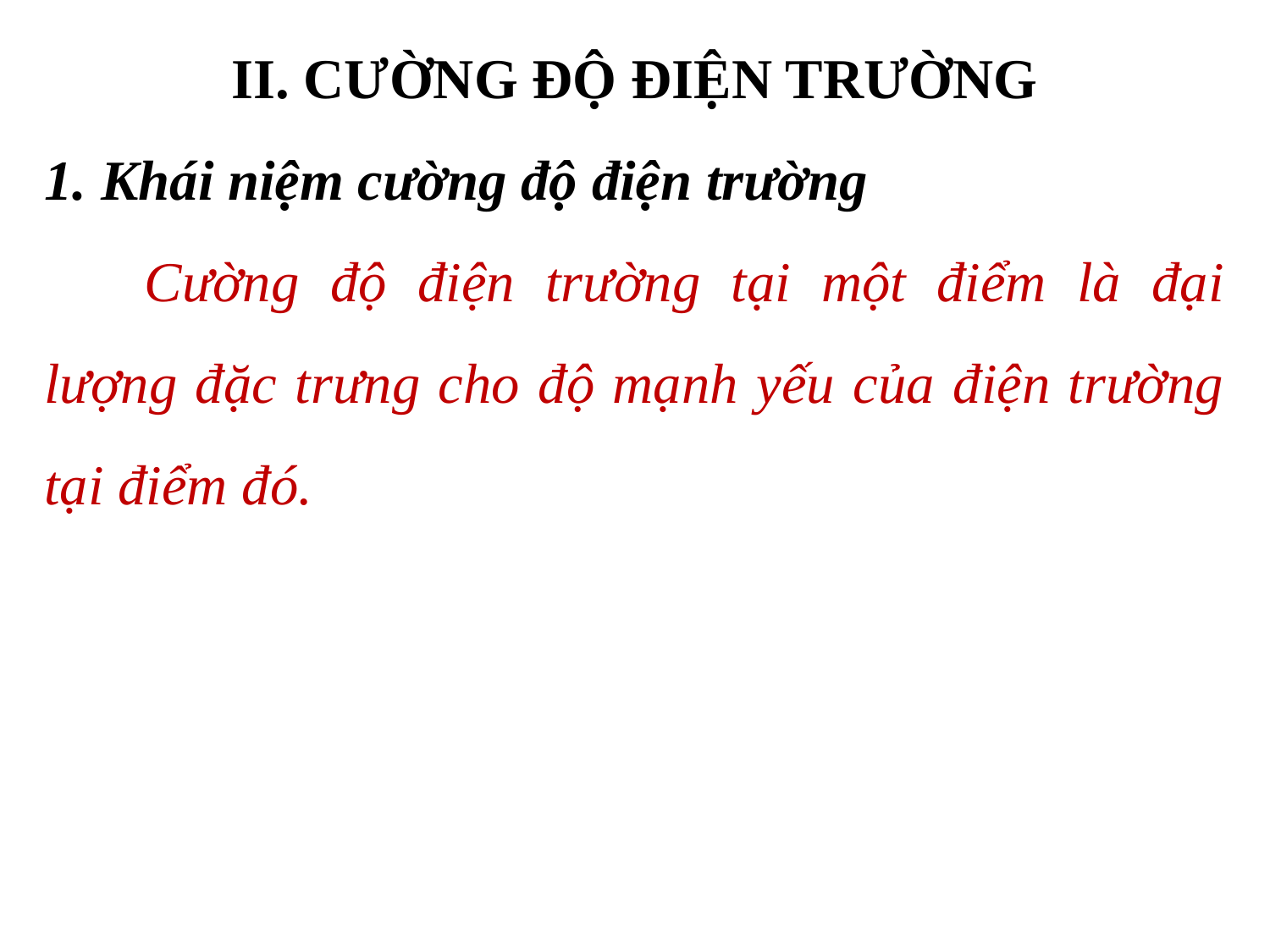

II. CƯỜNG ĐỘ ĐIỆN TRƯỜNG
1. Khái niệm cường độ điện trường
Cường độ điện trường tại một điểm là đại lượng đặc trưng cho độ mạnh yếu của điện trường tại điểm đó.